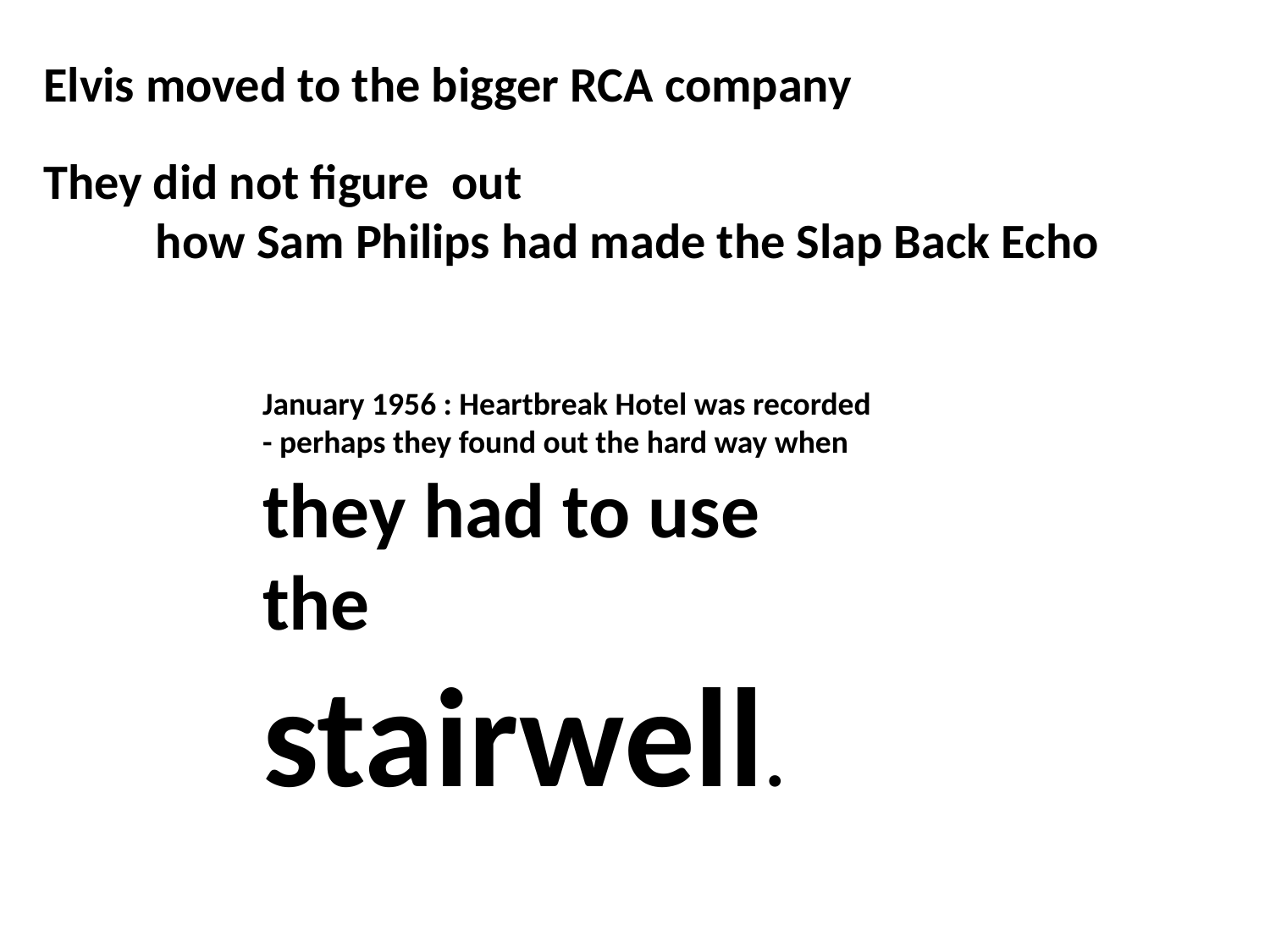

Elvis moved to the bigger RCA company
They did not figure  out
          how Sam Philips had made the Slap Back Echo
January 1956 : Heartbreak Hotel was recorded - perhaps they found out the hard way when they had to use the stairwell.